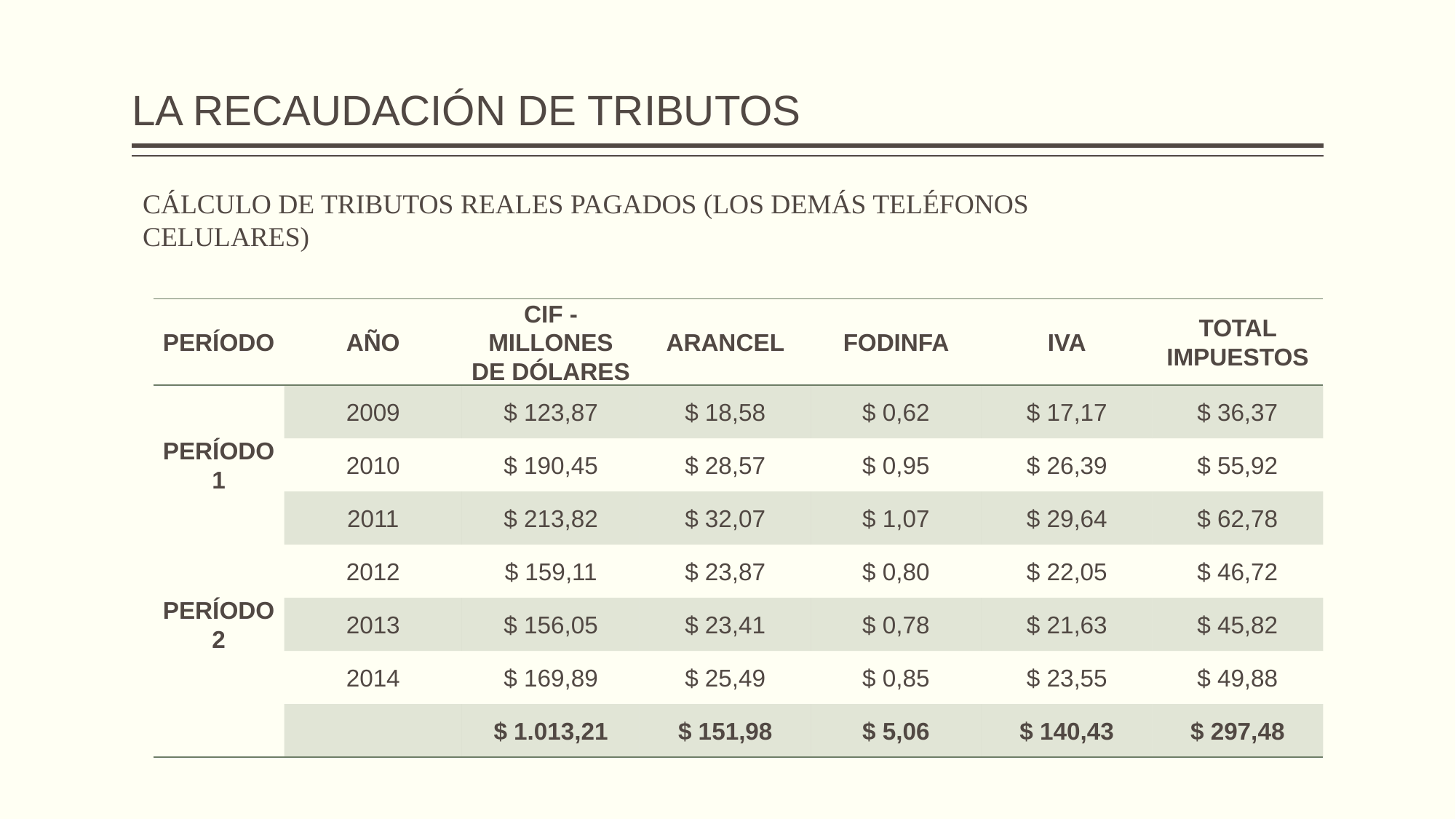

# LA RECAUDACIÓN DE TRIBUTOS
CÁLCULO DE TRIBUTOS REALES PAGADOS (LOS DEMÁS TELÉFONOS CELULARES)
| PERÍODO | AÑO | CIF - MILLONES DE DÓLARES | ARANCEL | FODINFA | IVA | TOTAL IMPUESTOS |
| --- | --- | --- | --- | --- | --- | --- |
| PERÍODO 1 | 2009 | $ 123,87 | $ 18,58 | $ 0,62 | $ 17,17 | $ 36,37 |
|  | 2010 | $ 190,45 | $ 28,57 | $ 0,95 | $ 26,39 | $ 55,92 |
|  | 2011 | $ 213,82 | $ 32,07 | $ 1,07 | $ 29,64 | $ 62,78 |
| PERÍODO 2 | 2012 | $ 159,11 | $ 23,87 | $ 0,80 | $ 22,05 | $ 46,72 |
|  | 2013 | $ 156,05 | $ 23,41 | $ 0,78 | $ 21,63 | $ 45,82 |
|  | 2014 | $ 169,89 | $ 25,49 | $ 0,85 | $ 23,55 | $ 49,88 |
|  |  | $ 1.013,21 | $ 151,98 | $ 5,06 | $ 140,43 | $ 297,48 |